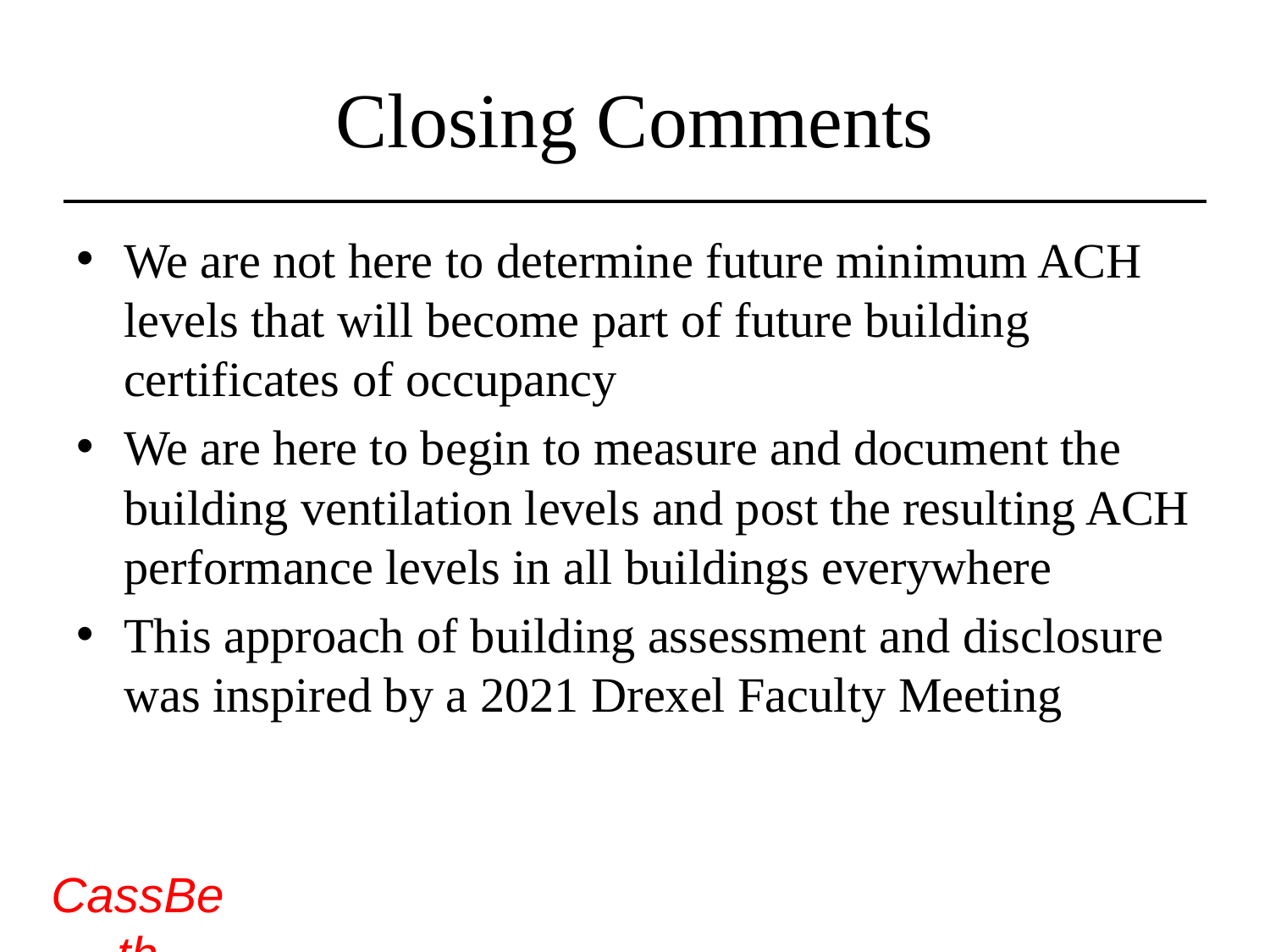

# Closing Comments
We are not here to determine future minimum ACH levels that will become part of future building certificates of occupancy
We are here to begin to measure and document the building ventilation levels and post the resulting ACH performance levels in all buildings everywhere
This approach of building assessment and disclosure was inspired by a 2021 Drexel Faculty Meeting